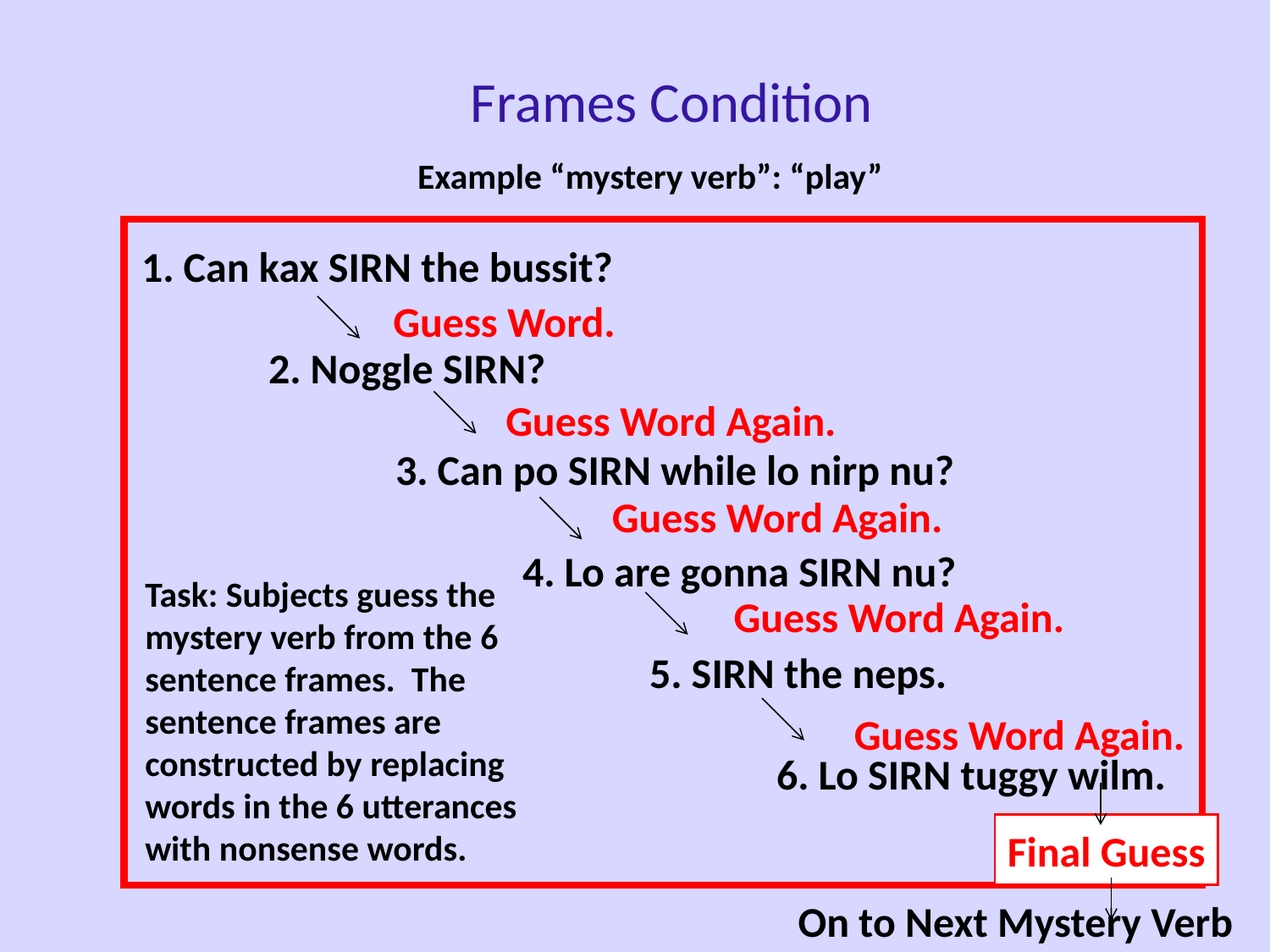

Frames Condition
Example “mystery verb”: “play”

1. Can kax SIRN the bussit?

	2. Noggle SIRN?

		3. Can po SIRN while lo nirp nu?

			4. Lo are gonna SIRN nu?

				5. SIRN the neps.

					6. Lo SIRN tuggy wilm.
Guess Word.
Guess Word Again.
Guess Word Again.
Task: Subjects guess the mystery verb from the 6 sentence frames.  The sentence frames are constructed by replacing words in the 6 utterances with nonsense words.
Guess Word Again.
Guess Word Again.
Final Guess
On to Next Mystery Verb